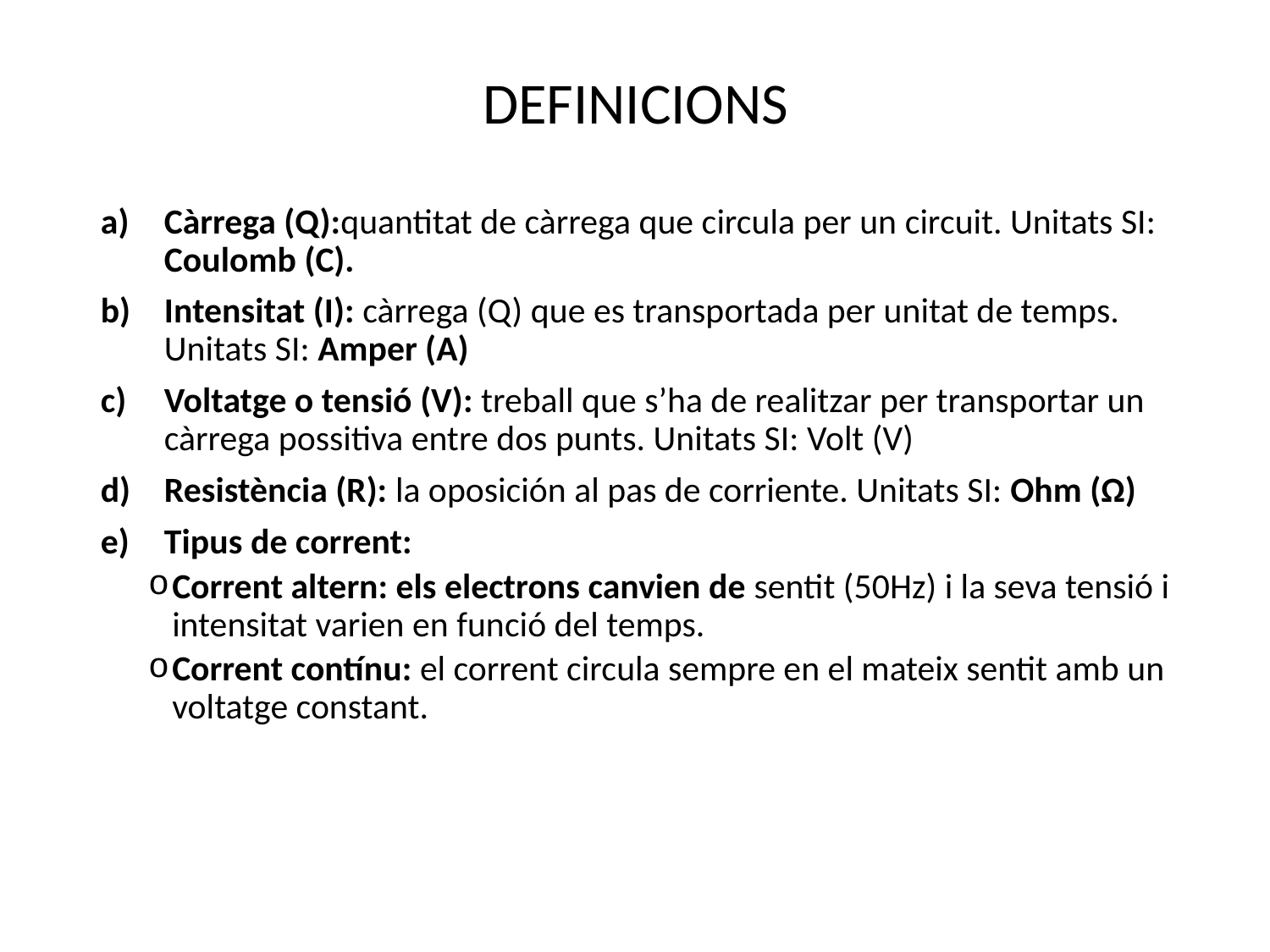

# DEFINICIONS
Càrrega (Q):quantitat de càrrega que circula per un circuit. Unitats SI: Coulomb (C).
Intensitat (I): càrrega (Q) que es transportada per unitat de temps. Unitats SI: Amper (A)
Voltatge o tensió (V): treball que s’ha de realitzar per transportar un càrrega possitiva entre dos punts. Unitats SI: Volt (V)
Resistència (R): la oposición al pas de corriente. Unitats SI: Ohm (Ω)
Tipus de corrent:
Corrent altern: els electrons canvien de sentit (50Hz) i la seva tensió i intensitat varien en funció del temps.
Corrent contínu: el corrent circula sempre en el mateix sentit amb un voltatge constant.